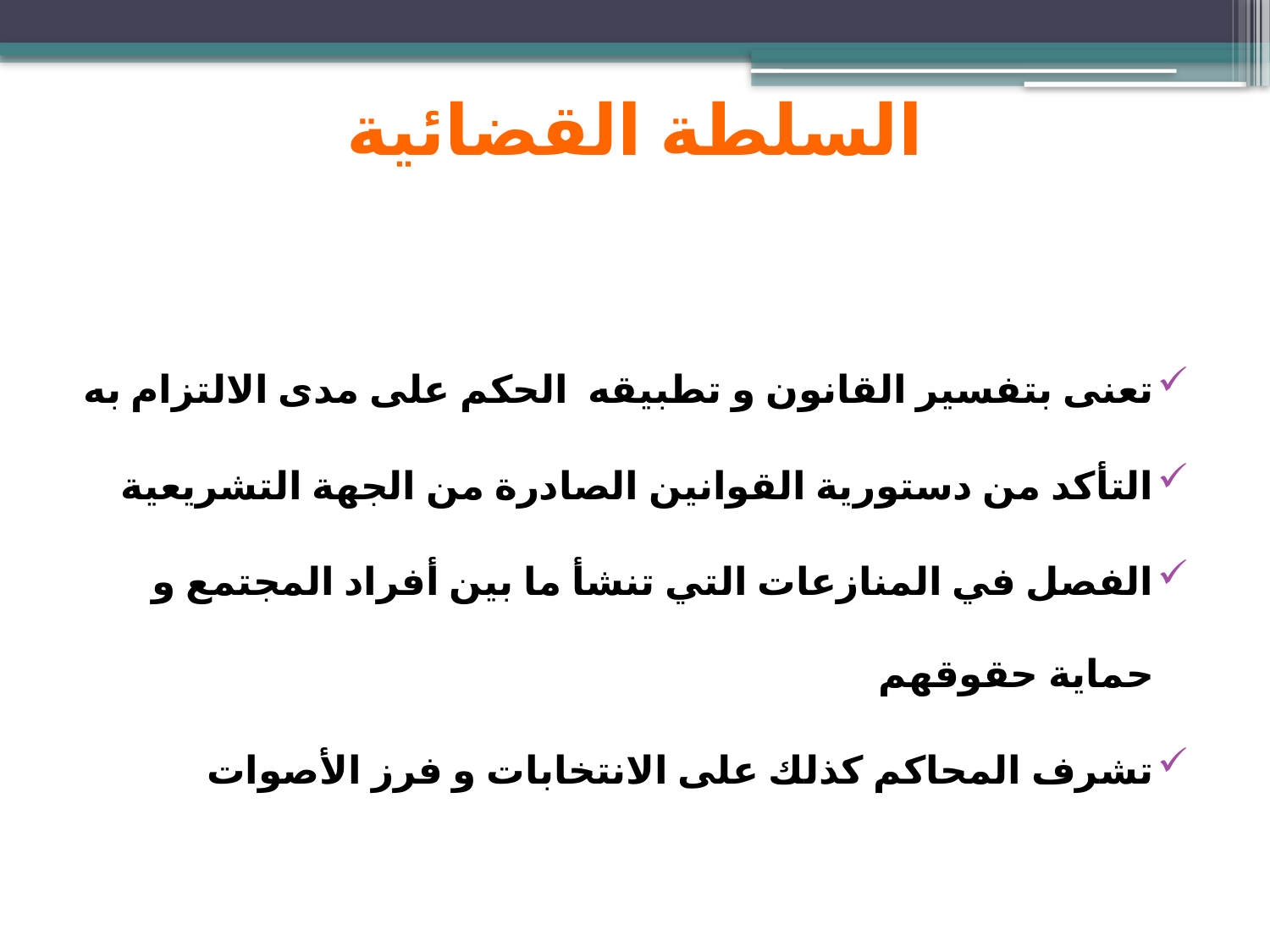

# السلطة القضائية
تعنى بتفسير القانون و تطبيقه  الحكم على مدى الالتزام به
التأكد من دستورية القوانين الصادرة من الجهة التشريعية
الفصل في المنازعات التي تنشأ ما بين أفراد المجتمع و حماية حقوقهم
تشرف المحاكم كذلك على الانتخابات و فرز الأصوات